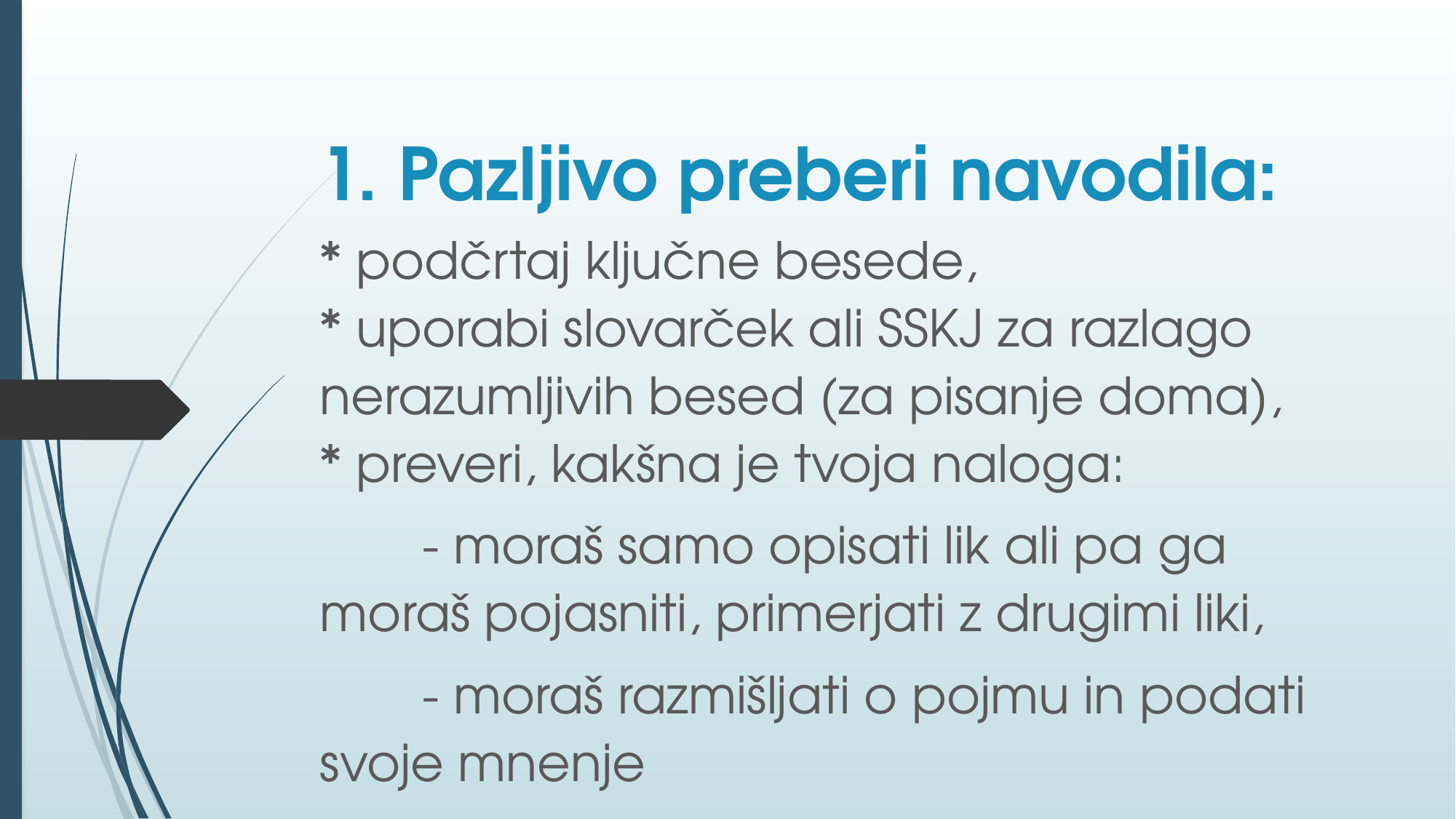

# 1. Pazljivo preberi navodila:
* podčrtaj ključne besede,
* uporabi slovarček ali SSKJ za razlago nerazumljivih besed (za pisanje doma),
* preveri, kakšna je tvoja naloga:
 	- moraš samo opisati lik ali pa ga moraš pojasniti, primerjati z drugimi liki,
	- moraš razmišljati o pojmu in podati svoje mnenje